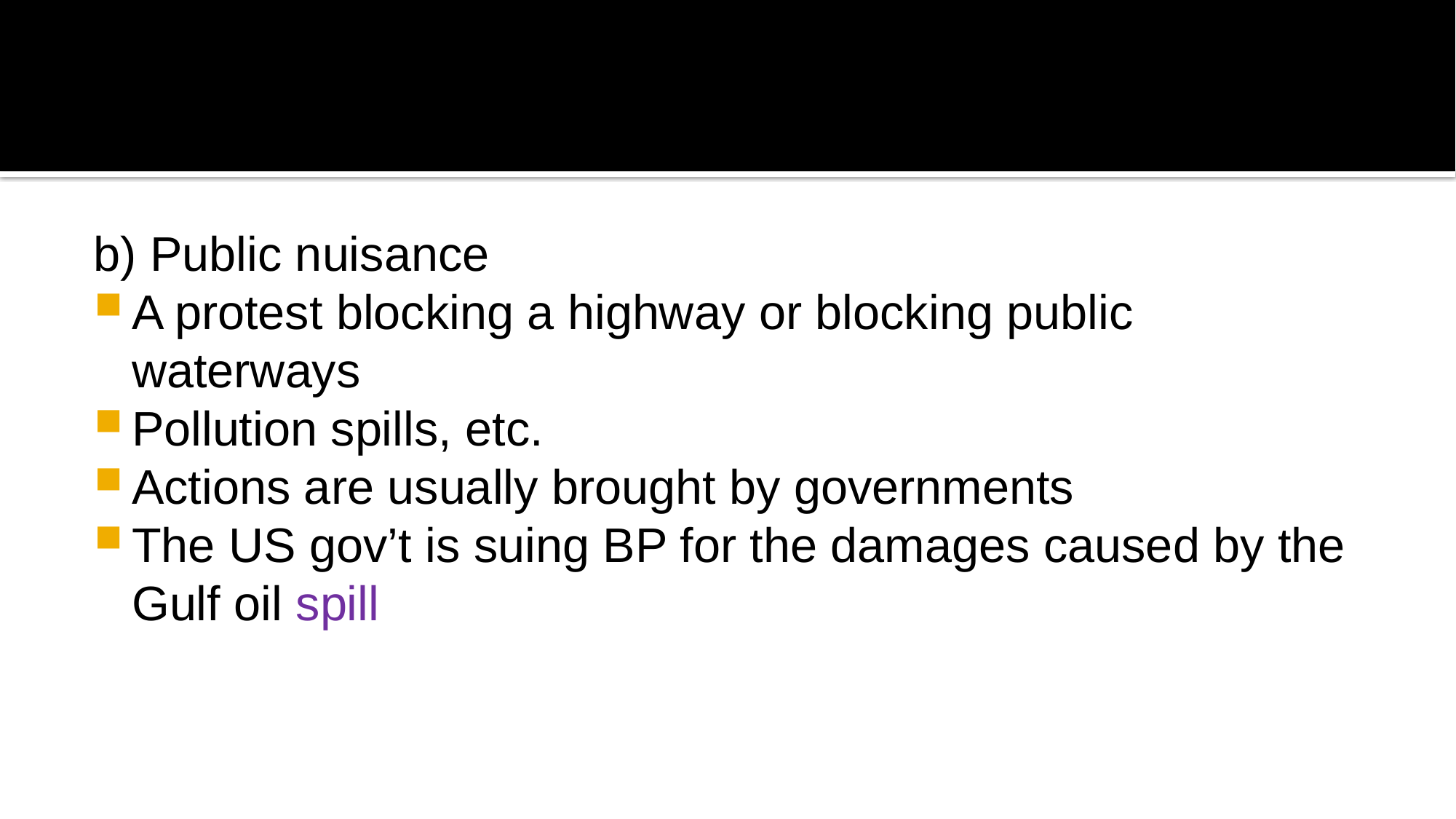

#
b) Public nuisance
A protest blocking a highway or blocking public waterways
Pollution spills, etc.
Actions are usually brought by governments
The US gov’t is suing BP for the damages caused by the Gulf oil spill